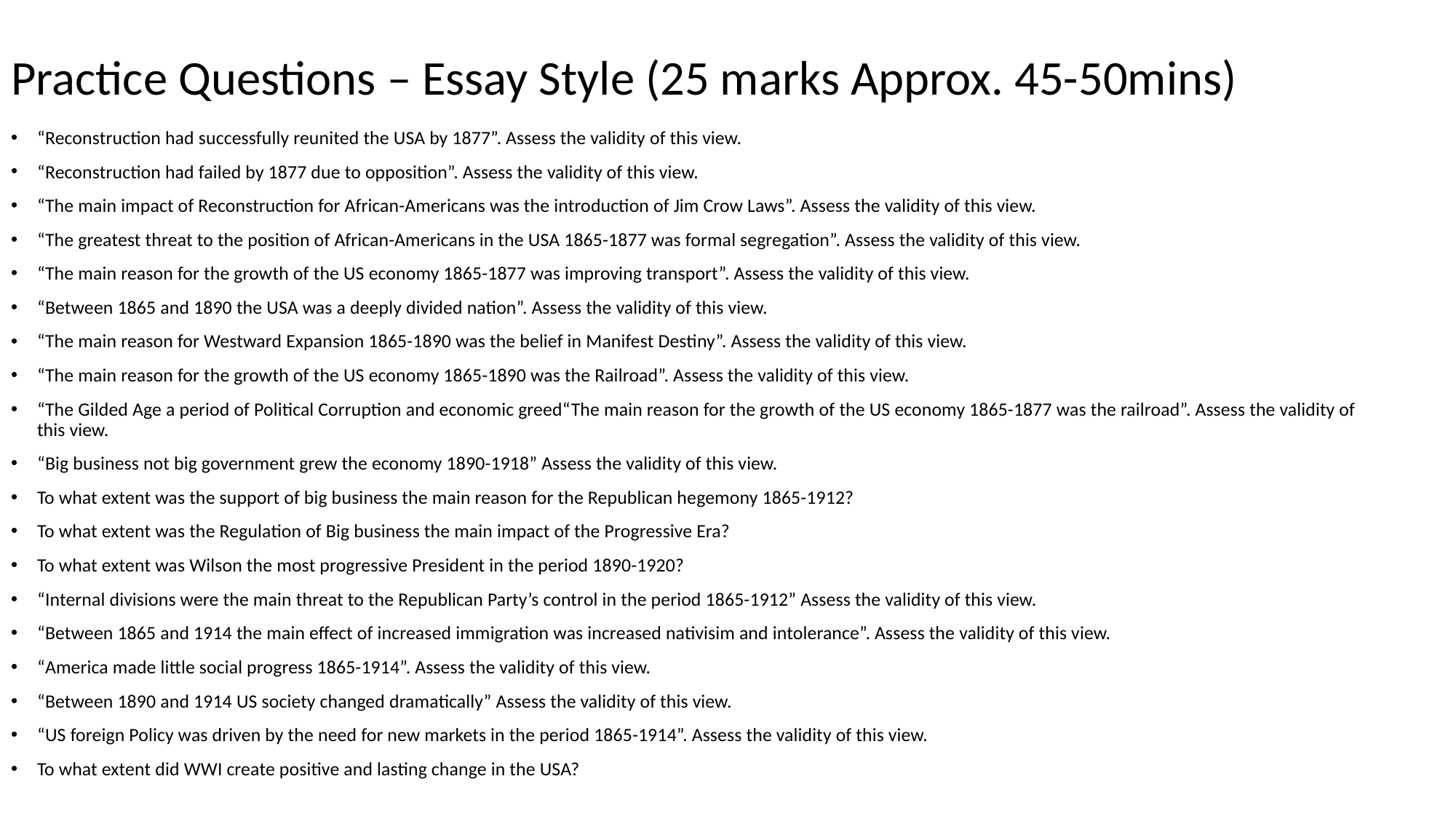

# Practice Questions – Essay Style (25 marks Approx. 45-50mins)
“Reconstruction had successfully reunited the USA by 1877”. Assess the validity of this view.
“Reconstruction had failed by 1877 due to opposition”. Assess the validity of this view.
“The main impact of Reconstruction for African-Americans was the introduction of Jim Crow Laws”. Assess the validity of this view.
“The greatest threat to the position of African-Americans in the USA 1865-1877 was formal segregation”. Assess the validity of this view.
“The main reason for the growth of the US economy 1865-1877 was improving transport”. Assess the validity of this view.
“Between 1865 and 1890 the USA was a deeply divided nation”. Assess the validity of this view.
“The main reason for Westward Expansion 1865-1890 was the belief in Manifest Destiny”. Assess the validity of this view.
“The main reason for the growth of the US economy 1865-1890 was the Railroad”. Assess the validity of this view.
“The Gilded Age a period of Political Corruption and economic greed“The main reason for the growth of the US economy 1865-1877 was the railroad”. Assess the validity of this view.
“Big business not big government grew the economy 1890-1918” Assess the validity of this view.
To what extent was the support of big business the main reason for the Republican hegemony 1865-1912?
To what extent was the Regulation of Big business the main impact of the Progressive Era?
To what extent was Wilson the most progressive President in the period 1890-1920?
“Internal divisions were the main threat to the Republican Party’s control in the period 1865-1912” Assess the validity of this view.
“Between 1865 and 1914 the main effect of increased immigration was increased nativisim and intolerance”. Assess the validity of this view.
“America made little social progress 1865-1914”. Assess the validity of this view.
“Between 1890 and 1914 US society changed dramatically” Assess the validity of this view.
“US foreign Policy was driven by the need for new markets in the period 1865-1914”. Assess the validity of this view.
To what extent did WWI create positive and lasting change in the USA?